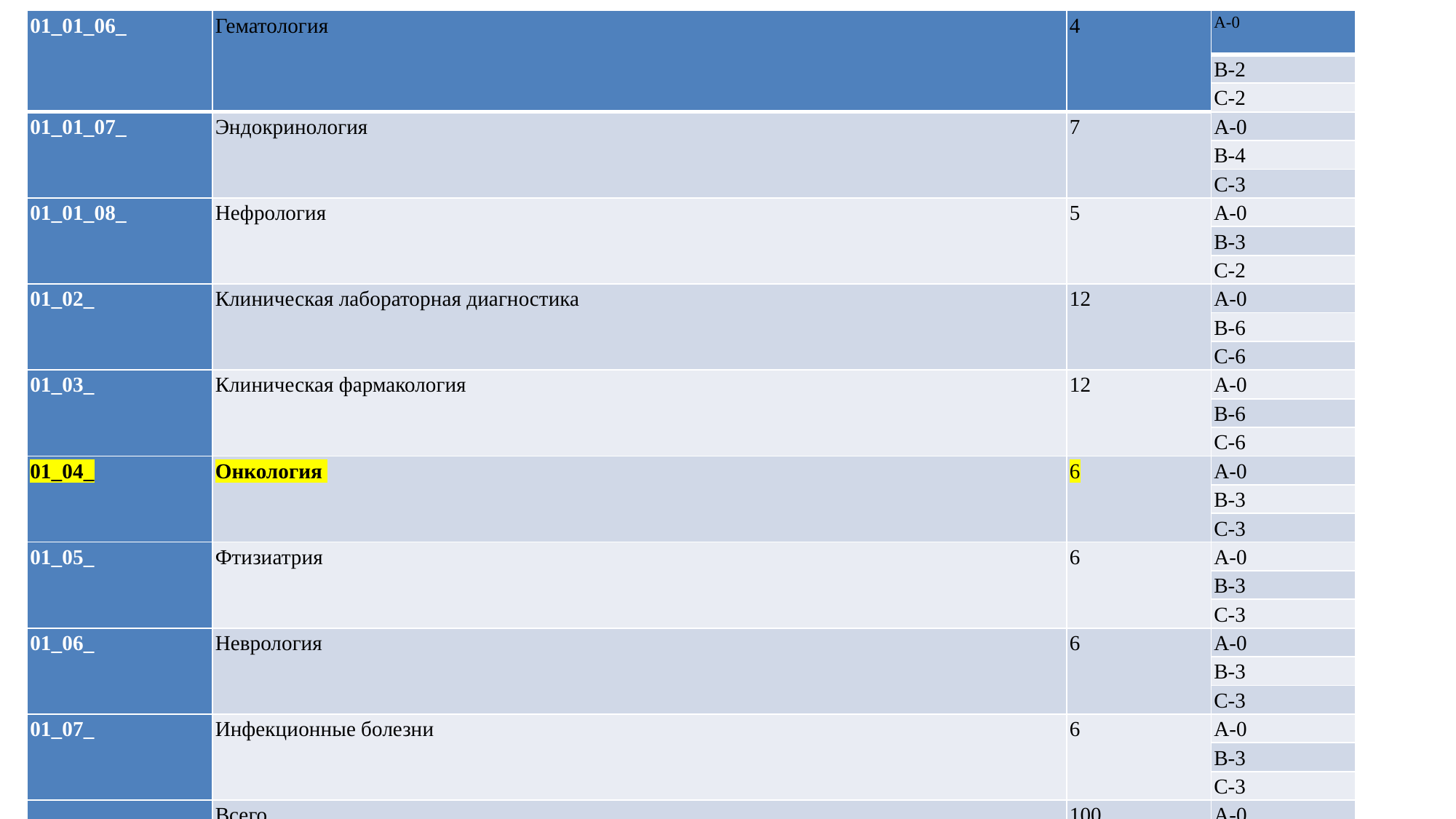

| 01\_01\_06\_ | Гематология | 4 | А-0 |
| --- | --- | --- | --- |
|  |  |  | В-2 |
|  |  |  | С-2 |
| 01\_01\_07\_ | Эндокринология | 7 | А-0 |
|  |  |  | В-4 |
|  |  |  | С-3 |
| 01\_01\_08\_ | Нефрология | 5 | А-0 |
|  |  |  | В-3 |
|  |  |  | С-2 |
| 01\_02\_ | Клиническая лабораторная диагностика | 12 | А-0 |
|  |  |  | В-6 |
|  |  |  | С-6 |
| 01\_03\_ | Клиническая фармакология | 12 | А-0 |
|  |  |  | В-6 |
|  |  |  | С-6 |
| 01\_04\_ | Онкология | 6 | А-0 |
|  |  |  | В-3 |
|  |  |  | С-3 |
| 01\_05\_ | Фтизиатрия | 6 | А-0 |
|  |  |  | В-3 |
|  |  |  | С-3 |
| 01\_06\_ | Неврология | 6 | А-0 |
|  |  |  | В-3 |
|  |  |  | С-3 |
| 01\_07\_ | Инфекционные болезни | 6 | А-0 |
|  |  |  | В-3 |
|  |  |  | С-3 |
|  | Всего | 100 | А-0 |
|  |  |  | В-50 |
|  |  |  | С-50 |